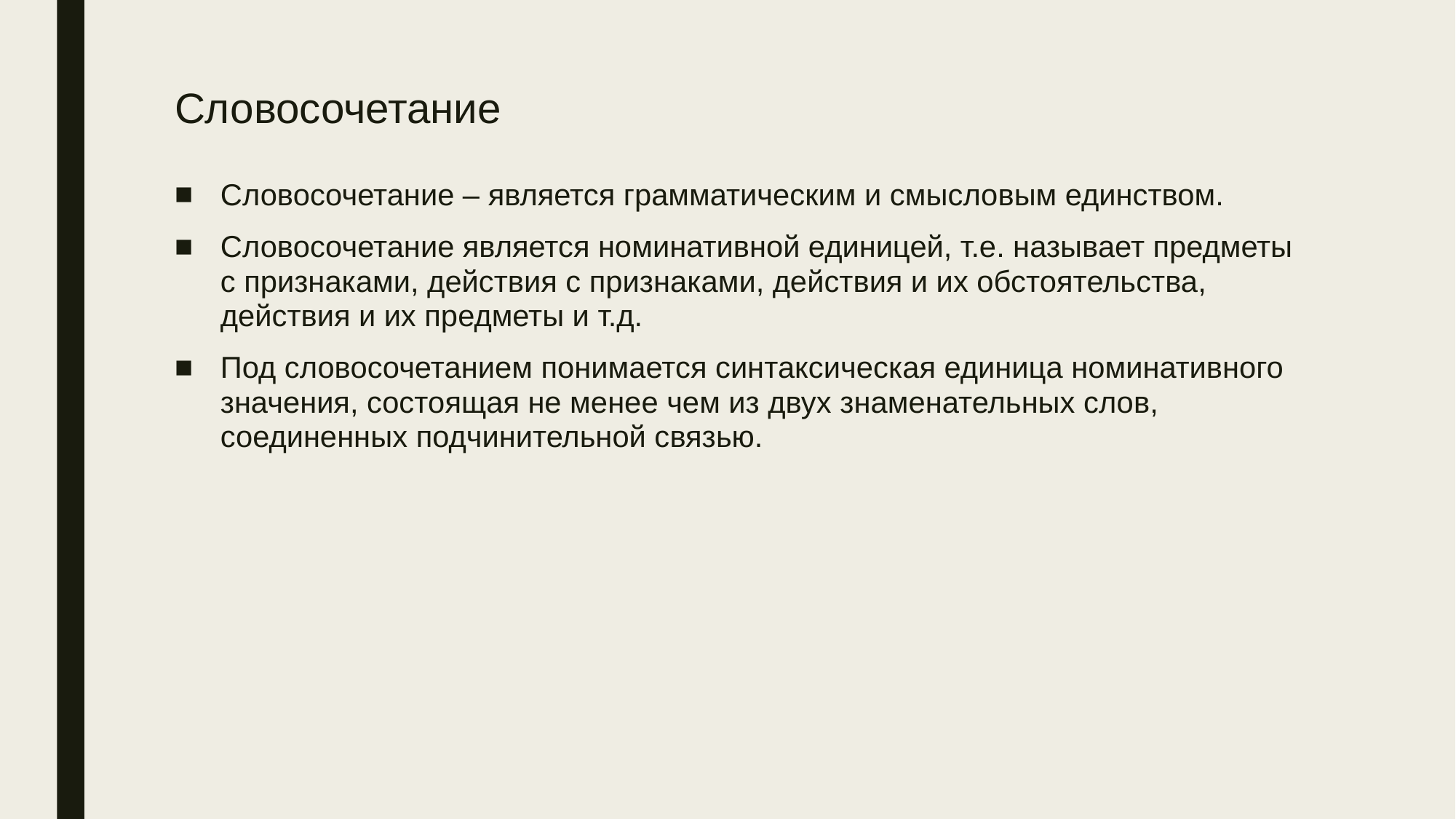

# Словосочетание
Словосочетание – является грамматическим и смысловым единством.
Словосочетание является номинативной единицей, т.е. называет предметы с признаками, действия с признаками, действия и их обстоятельства, действия и их предметы и т.д.
Под словосочетанием понимается синтаксическая единица номинативного значения, состоящая не менее чем из двух знаменательных слов, соединенных подчинительной связью.